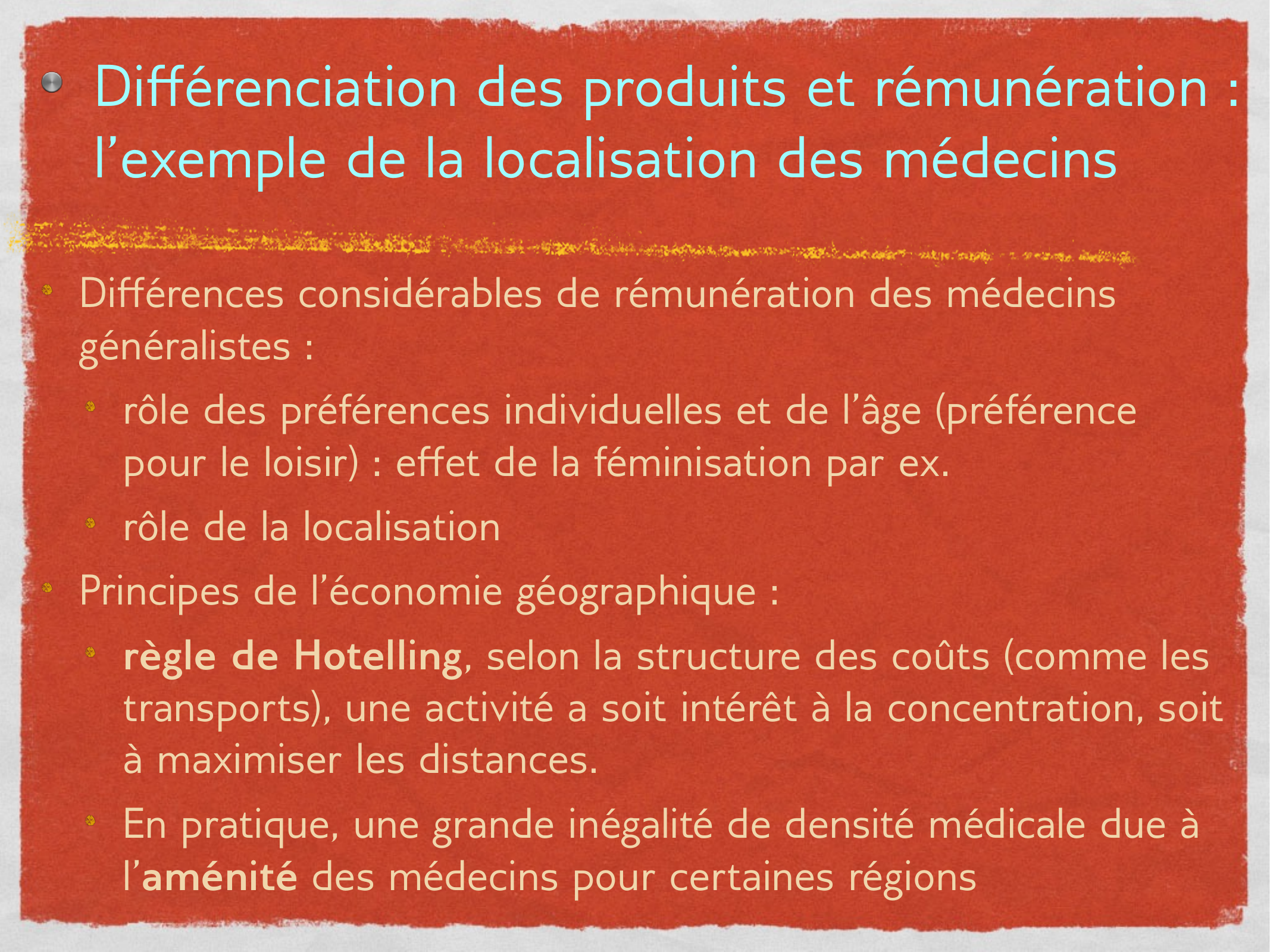

# Différenciation des produits et rémunération : l’exemple de la localisation des médecins
Différences considérables de rémunération des médecins généralistes :
rôle des préférences individuelles et de l’âge (préférence pour le loisir) : effet de la féminisation par ex.
rôle de la localisation
Principes de l’économie géographique :
règle de Hotelling, selon la structure des coûts (comme les transports), une activité a soit intérêt à la concentration, soit à maximiser les distances.
En pratique, une grande inégalité de densité médicale due à l’aménité des médecins pour certaines régions